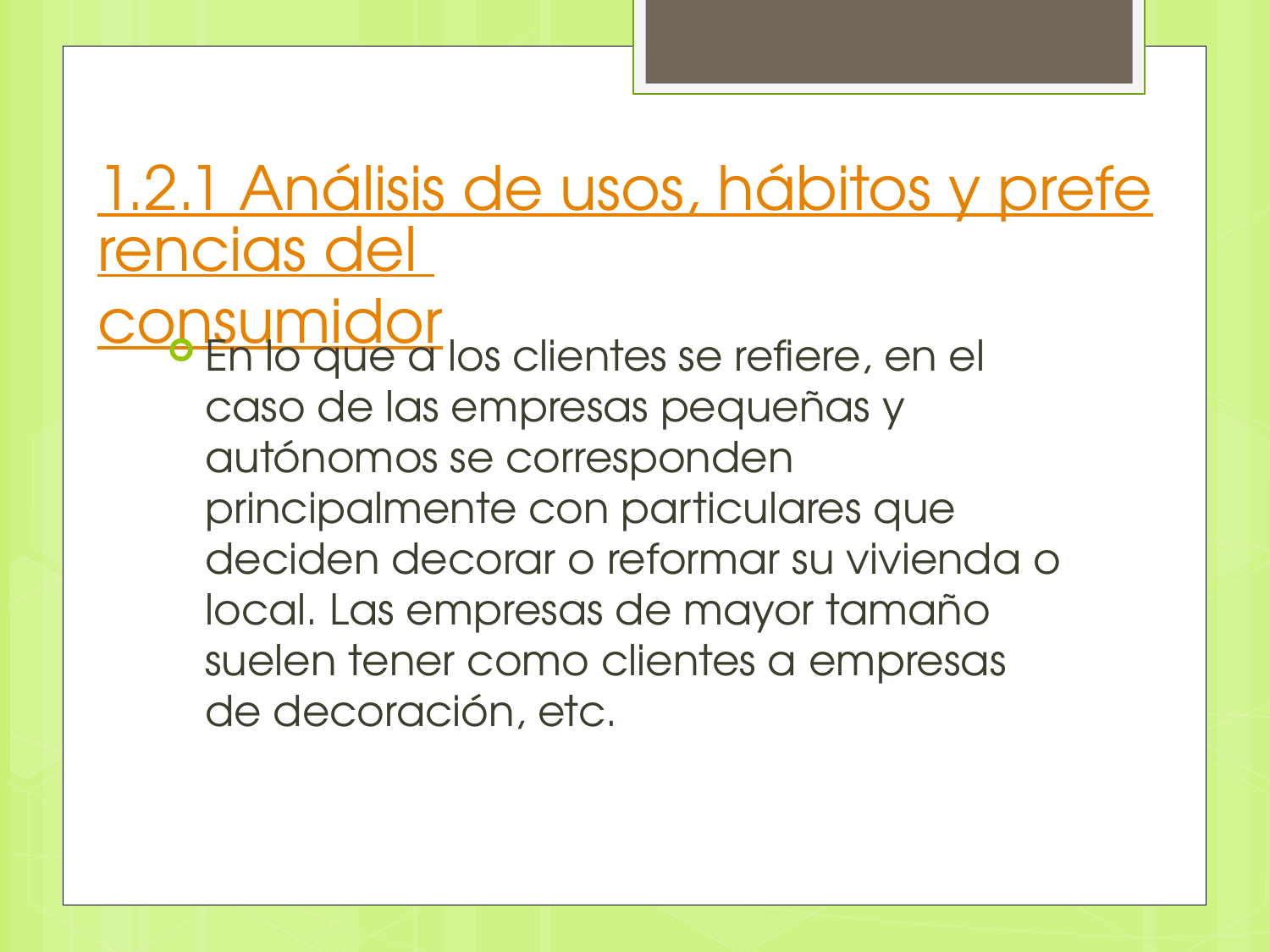

# 1.2.1 	Análisis de usos, hábitos y preferencias del consumidor
En lo que a los clientes se refiere, en el caso de las empresas pequeñas y autónomos se corresponden principalmente con particulares que deciden decorar o reformar su vivienda o local. Las empresas de mayor tamaño suelen tener como clientes a empresas de decoración, etc.